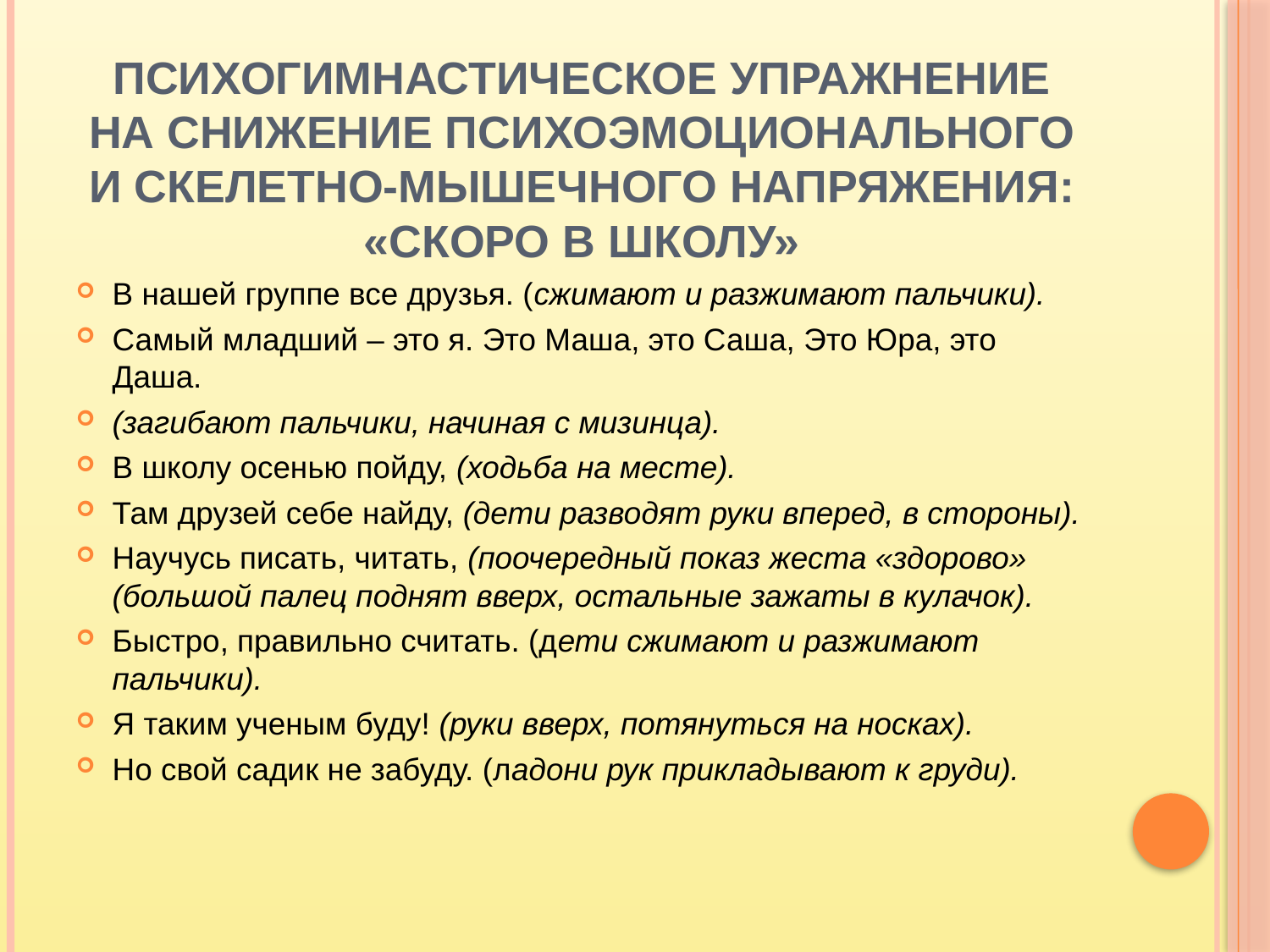

# Психогимнастическое упражнение на снижение психоэмоционального и скелетно-мышечного напряжения: «Скоро в школу»
В нашей группе все друзья. (сжимают и разжимают пальчики).
Самый младший – это я. Это Маша, это Саша, Это Юра, это Даша.
(загибают пальчики, начиная с мизинца).
В школу осенью пойду, (ходьба на месте).
Там друзей себе найду, (дети разводят руки вперед, в стороны).
Научусь писать, читать, (поочередный показ жеста «здорово» (большой палец поднят вверх, остальные зажаты в кулачок).
Быстро, правильно считать. (дети сжимают и разжимают пальчики).
Я таким ученым буду! (руки вверх, потянуться на носках).
Но свой садик не забуду. (ладони рук прикладывают к груди).